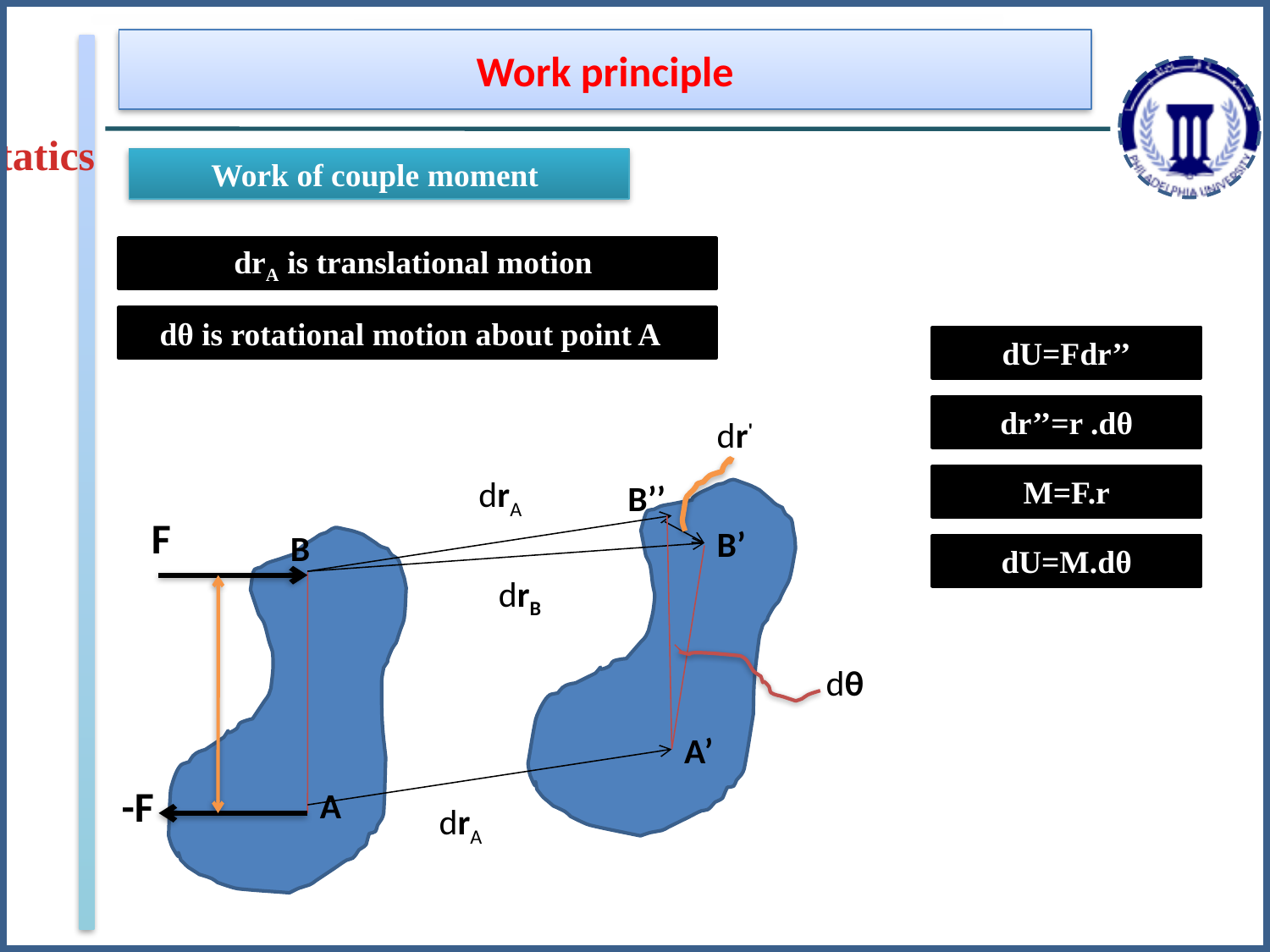

Work principle

Statics
Work of couple moment
drA is translational motion
dθ is rotational motion about point A
dU=Fdr’’
dr’’=r .dθ
dr'

drA
M=F.r

B’’
F
B’
B

dU=M.dθ
drB

dθ
A’
-F
A
drA